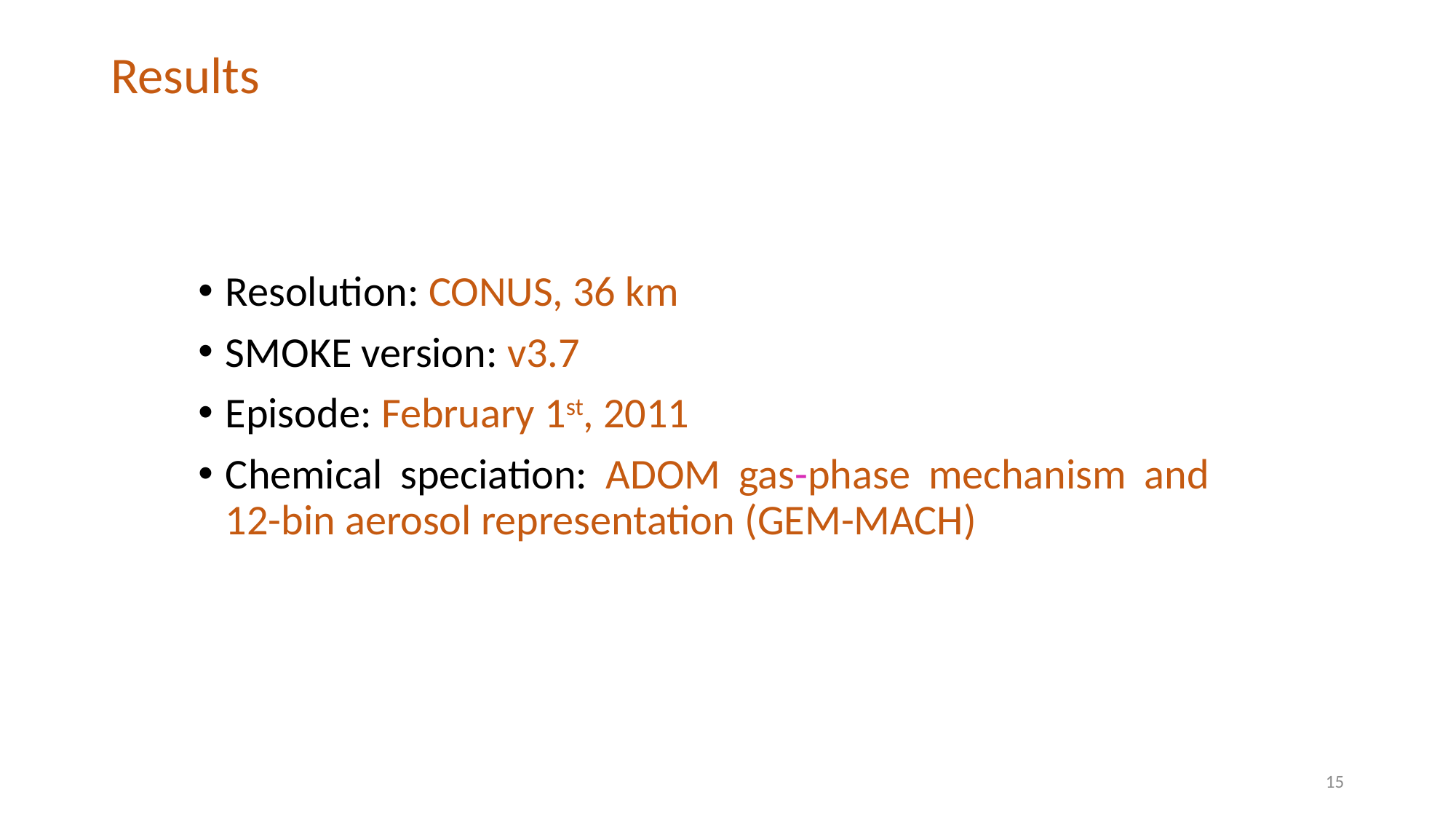

Results

Resolution: CONUS, 36 km
SMOKE version: v3.7
Episode: February 1st, 2011
Chemical speciation: ADOM gas-phase mechanism and   12-bin aerosol representation (GEM-MACH)

15